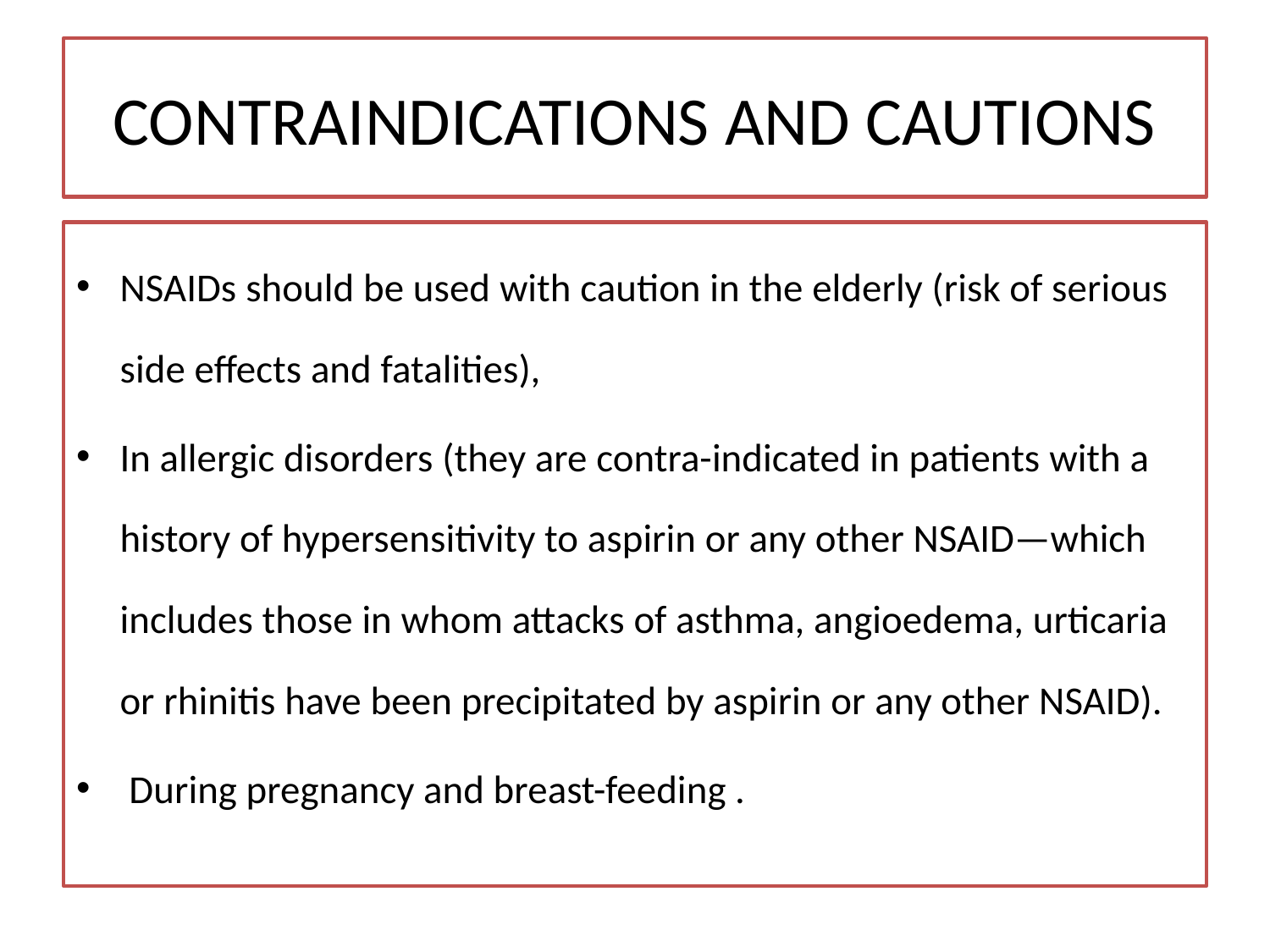

# CONTRAINDICATIONS AND CAUTIONS
NSAIDs should be used with caution in the elderly (risk of serious side effects and fatalities),
In allergic disorders (they are contra-indicated in patients with a history of hypersensitivity to aspirin or any other NSAID—which includes those in whom attacks of asthma, angioedema, urticaria or rhinitis have been precipitated by aspirin or any other NSAID).
 During pregnancy and breast-feeding .